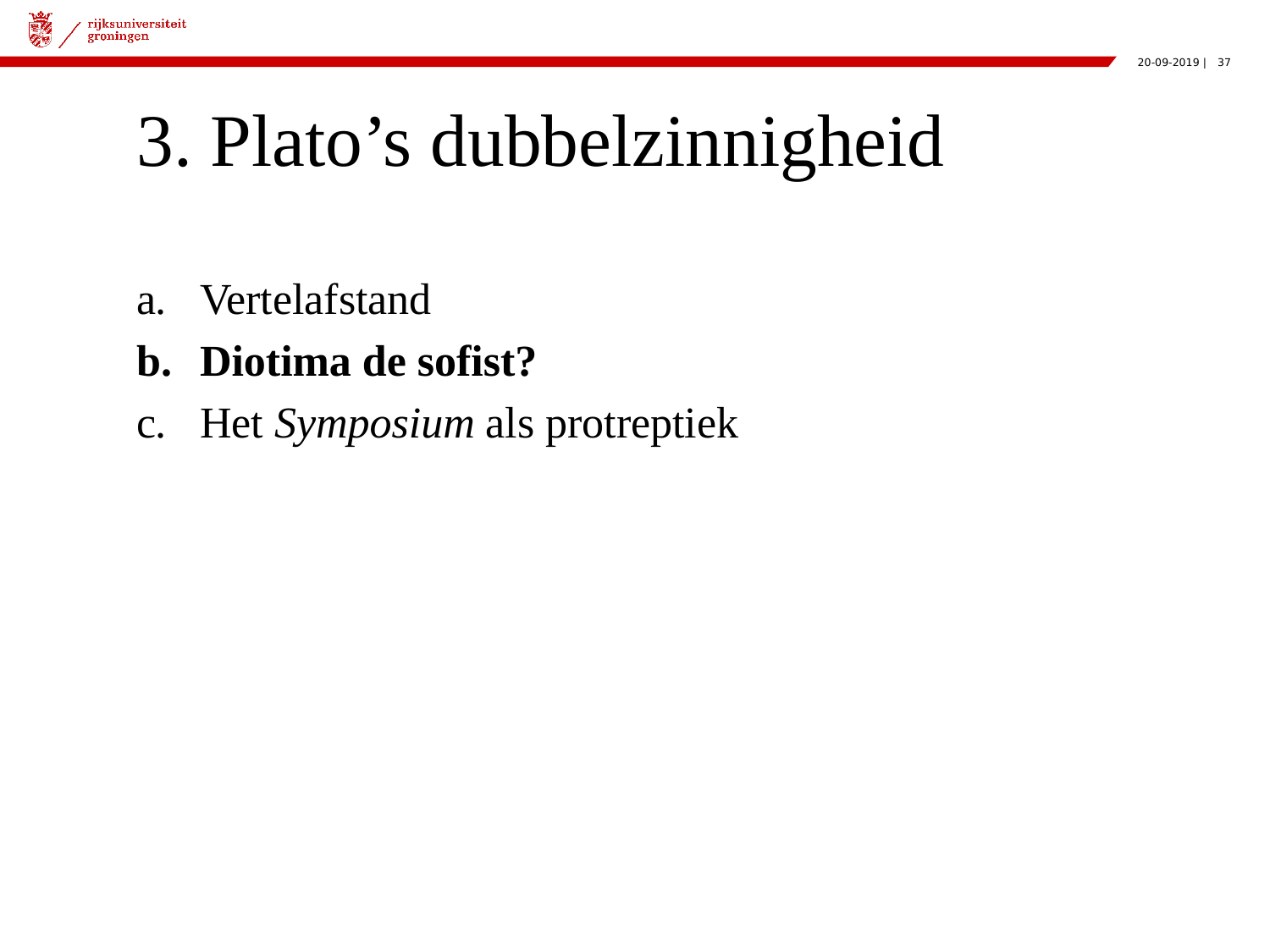

# 3. Plato’s dubbelzinnigheid

Vertelafstand
Diotima de sofist?
Het Symposium als protreptiek